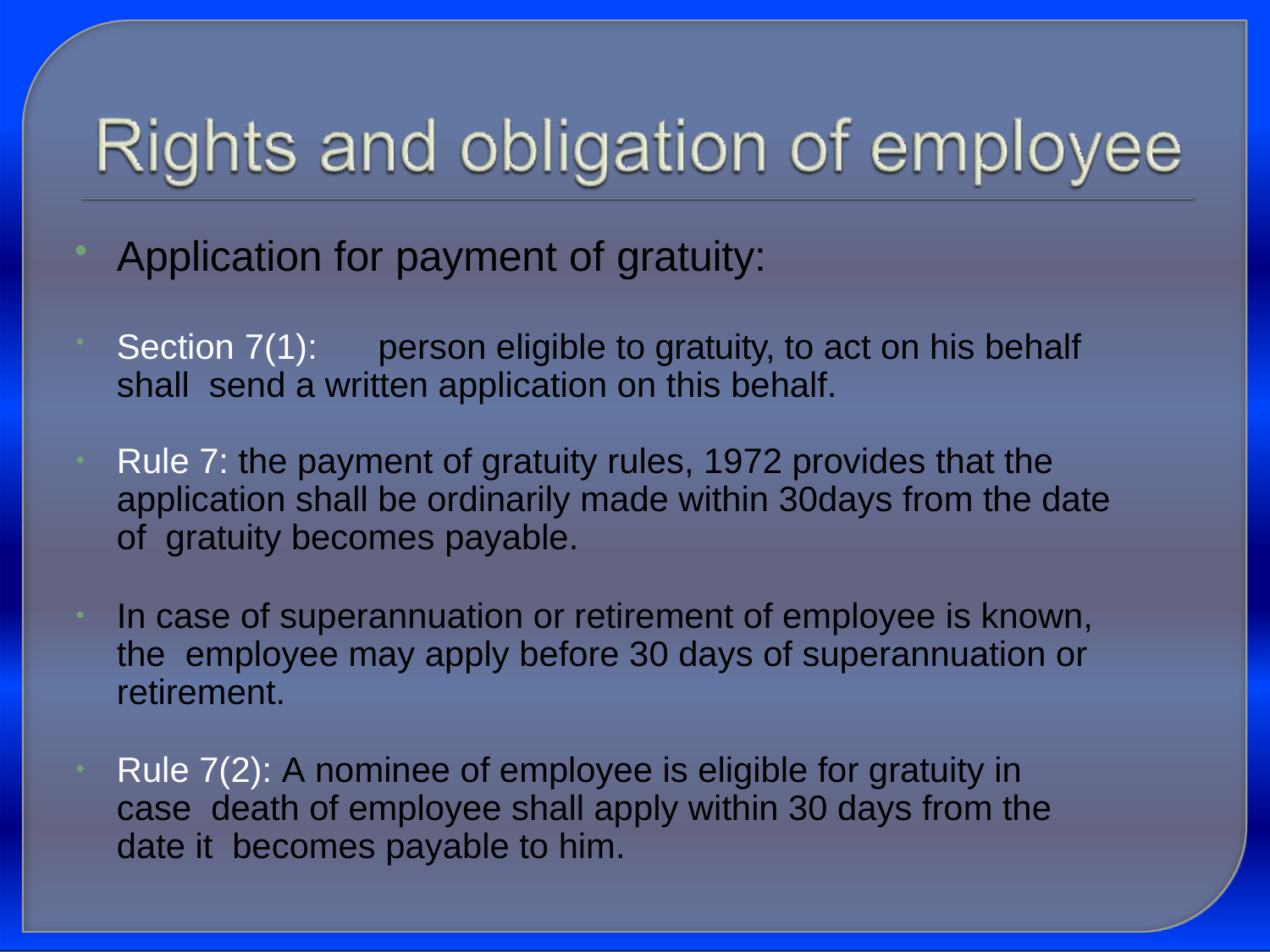

Application for payment of gratuity:

Section 7(1):	person eligible to gratuity, to act on his behalf shall  send a written application on this behalf.

Rule 7: the payment of gratuity rules, 1972 provides that the  application shall be ordinarily made within 30days from the date of  gratuity becomes payable.

In case of superannuation or retirement of employee is known, the  employee may apply before 30 days of superannuation or  retirement.

Rule 7(2): A nominee of employee is eligible for gratuity in case  death of employee shall apply within 30 days from the date it  becomes payable to him.